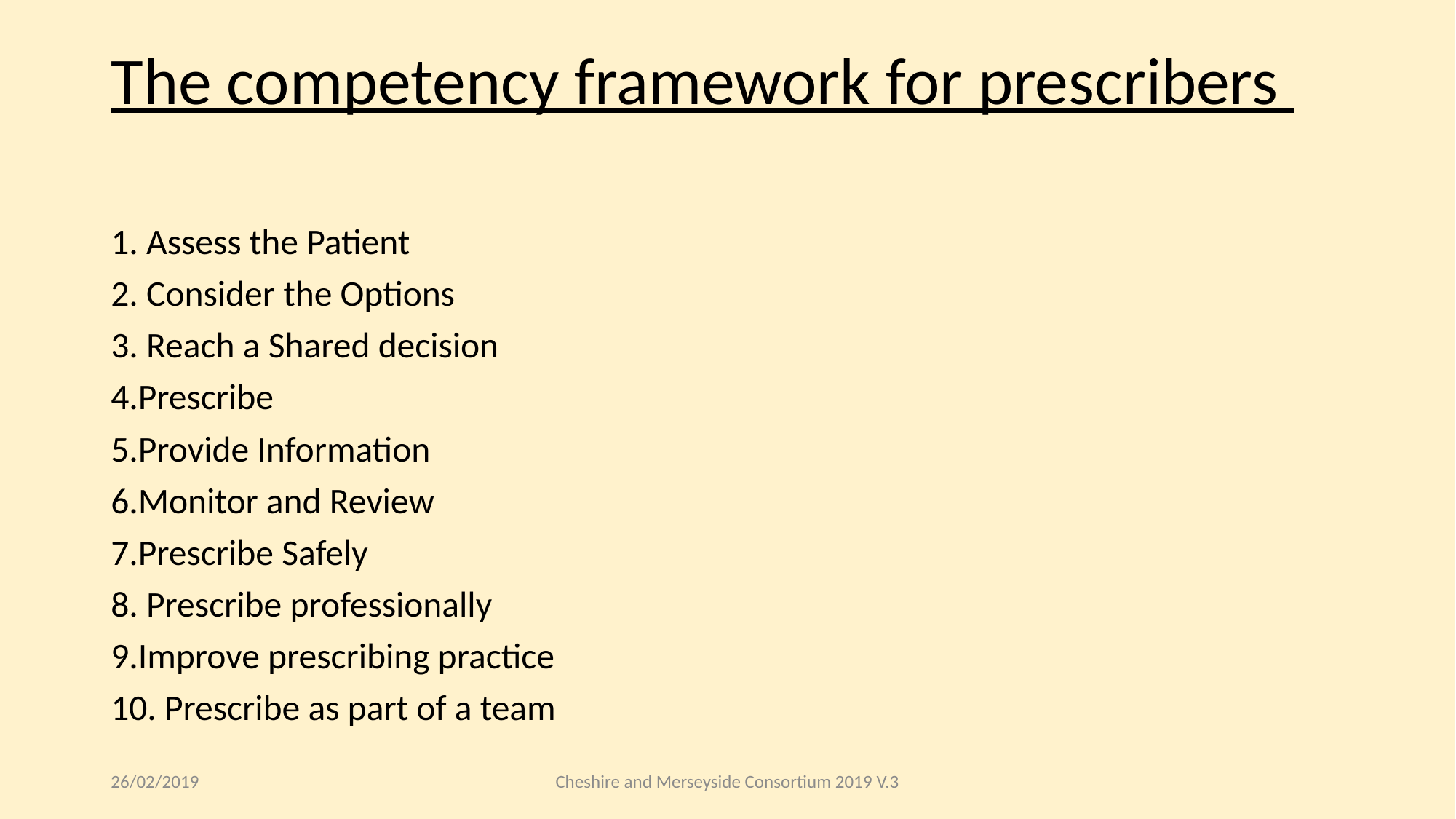

# The competency framework for prescribers
1. Assess the Patient
2. Consider the Options
3. Reach a Shared decision
4.Prescribe
5.Provide Information
6.Monitor and Review
7.Prescribe Safely
8. Prescribe professionally
9.Improve prescribing practice
10. Prescribe as part of a team

26/02/2019
Cheshire and Merseyside Consortium 2019 V.3